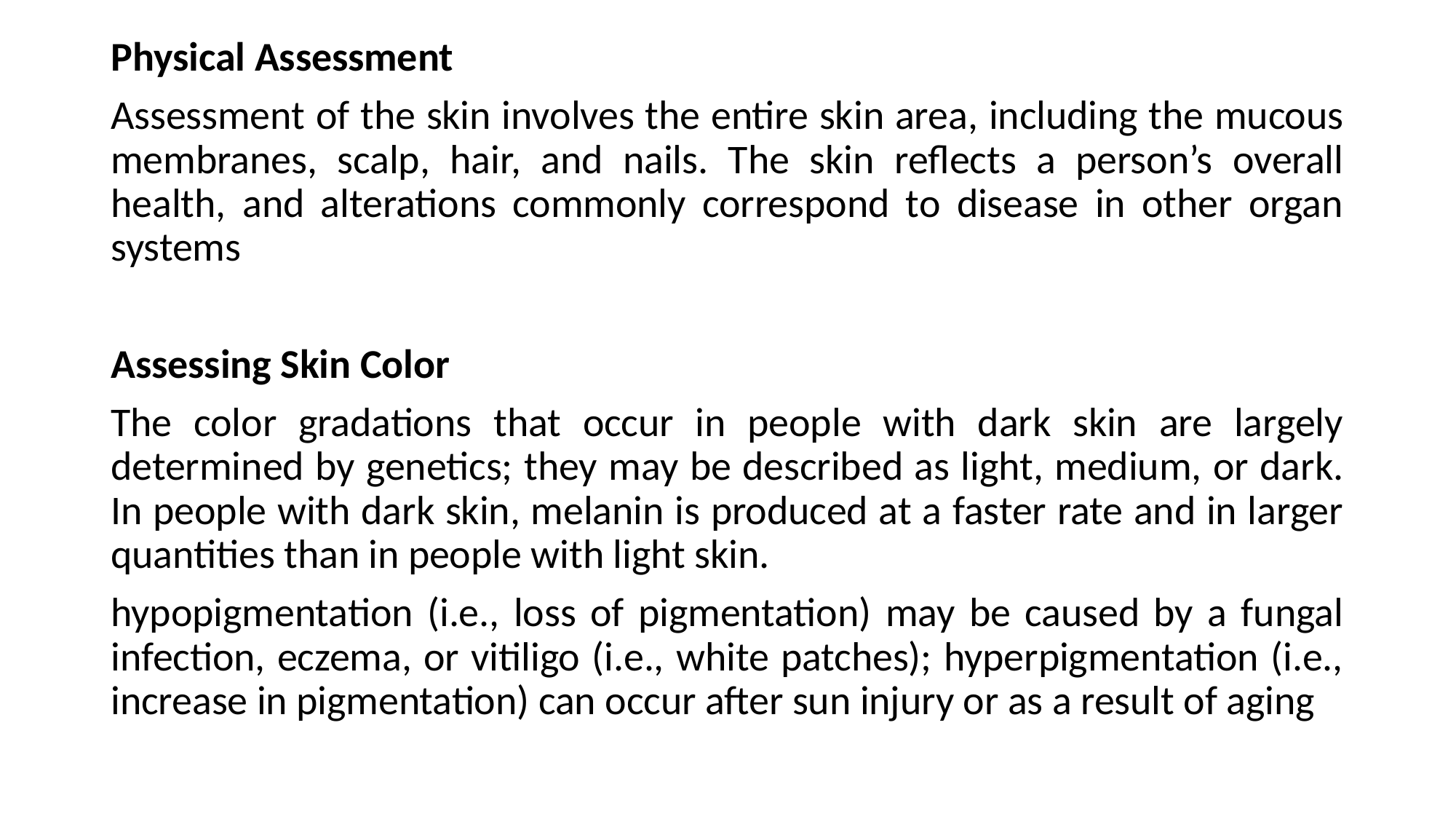

Physical Assessment
Assessment of the skin involves the entire skin area, including the mucous membranes, scalp, hair, and nails. The skin reflects a person’s overall health, and alterations commonly correspond to disease in other organ systems

Assessing Skin Color
The color gradations that occur in people with dark skin are largely determined by genetics; they may be described as light, medium, or dark. In people with dark skin, melanin is produced at a faster rate and in larger quantities than in people with light skin.
hypopigmentation (i.e., loss of pigmentation) may be caused by a fungal infection, eczema, or vitiligo (i.e., white patches); hyperpigmentation (i.e., increase in pigmentation) can occur after sun injury or as a result of aging